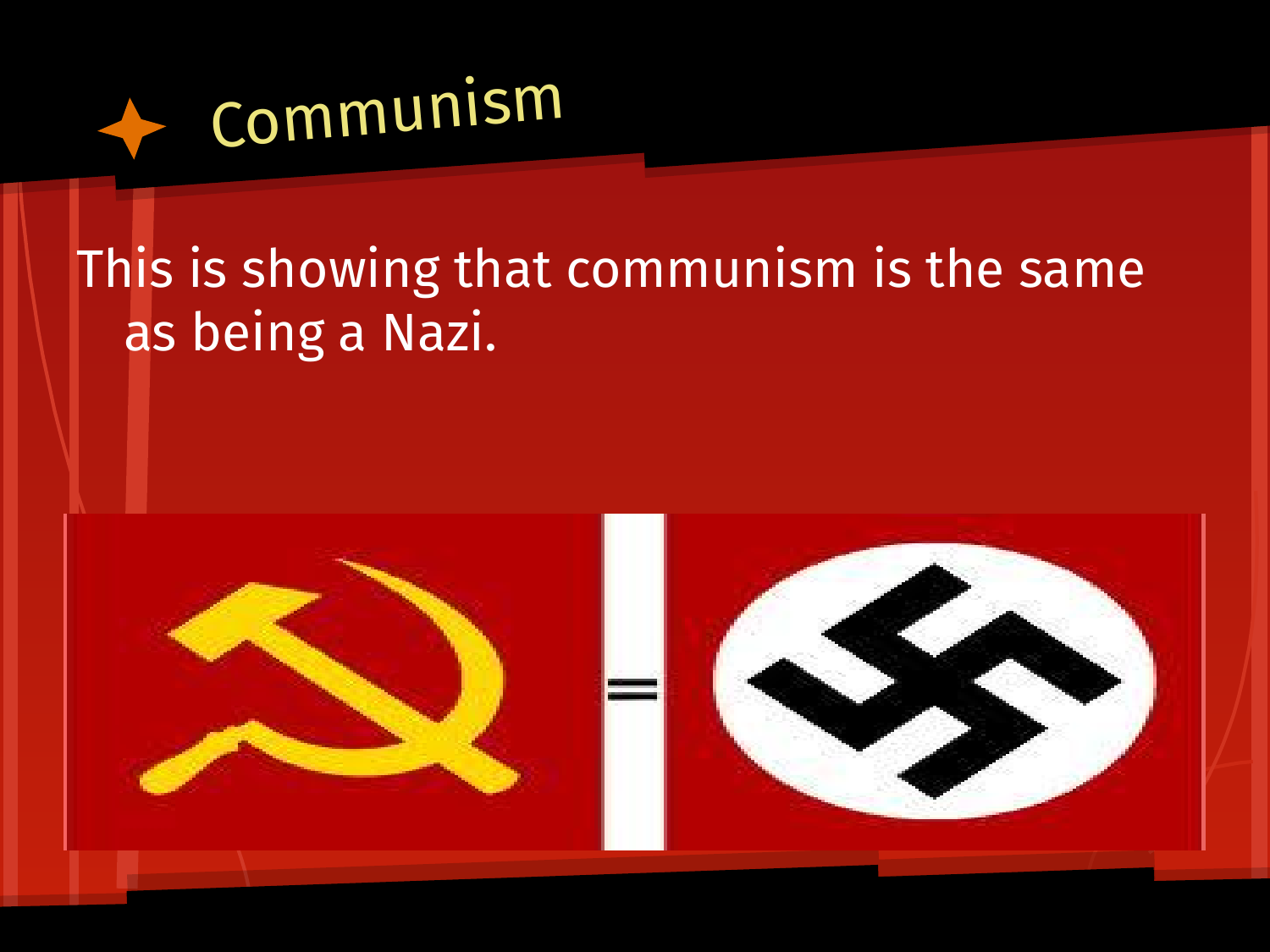

# Communism
This is showing that communism is the same as being a Nazi.